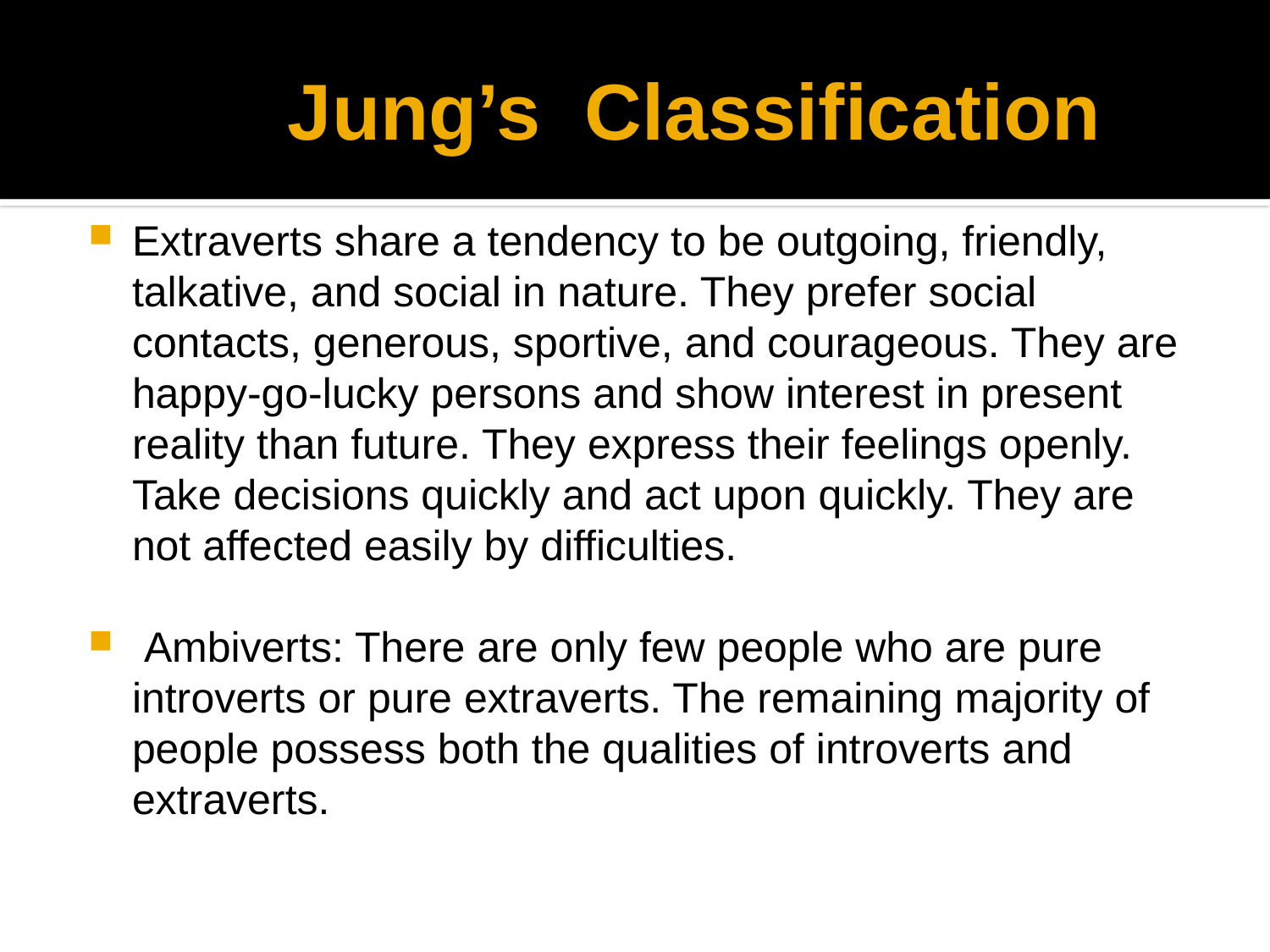

# Jung’s  Classification
Extraverts share a tendency to be outgoing, friendly, talkative, and social in nature. They prefer social contacts, generous, sportive, and courageous. They are happy-go-lucky persons and show interest in present reality than future. They express their feelings openly. Take decisions quickly and act upon quickly. They are not affected easily by difficulties.

 Ambiverts: There are only few people who are pure introverts or pure extraverts. The remaining majority of people possess both the qualities of introverts and extraverts.